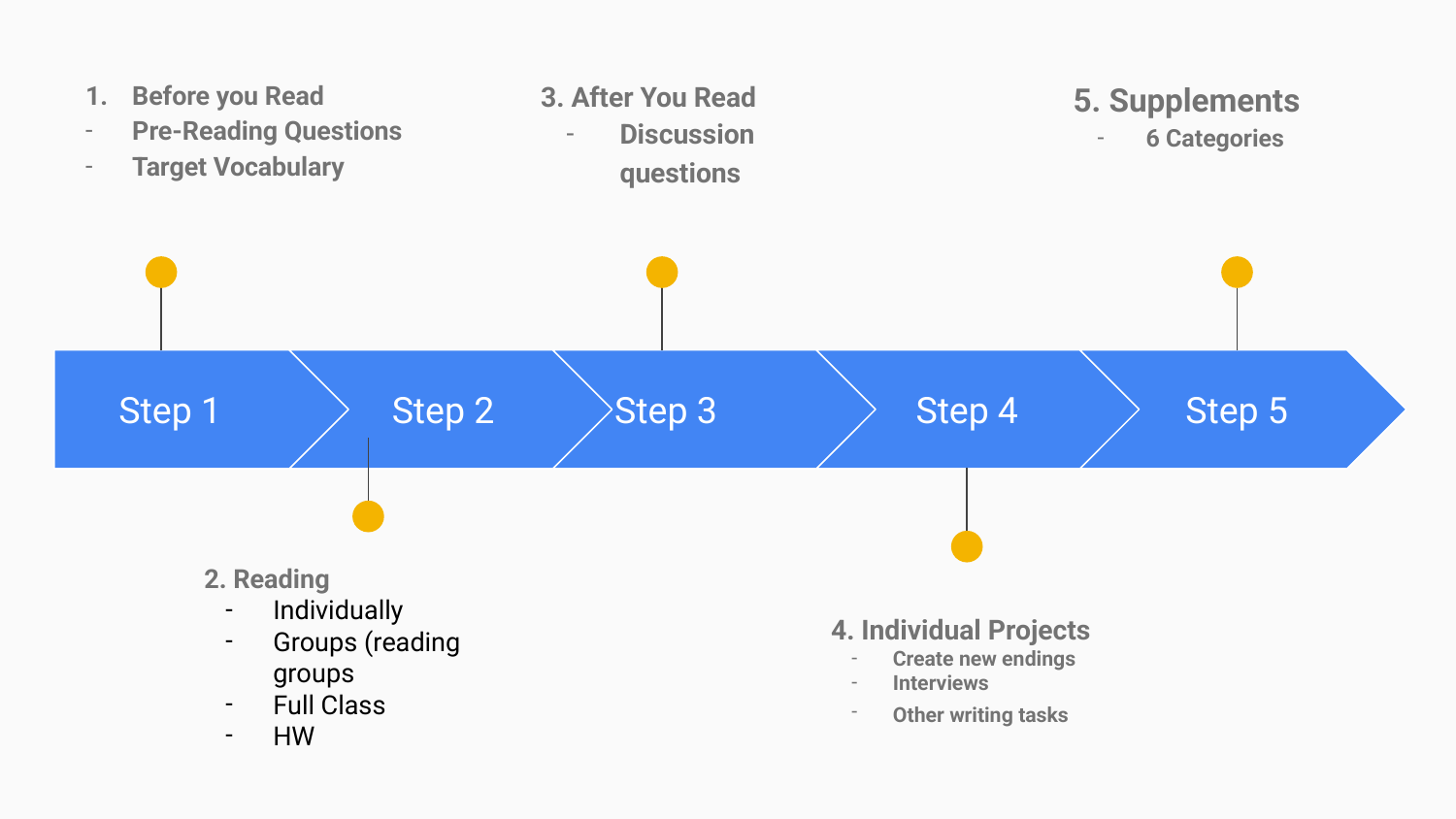

Before you Read
Pre-Reading Questions
Target Vocabulary

3. After You Read
Discussion questions

5. Supplements
6 Categories

Step 1
Step 2
Step 3
Step 4
Step 5

2. Reading
Individually
Groups (reading groups
Full Class
HW

4. Individual Projects
Create new endings
Interviews
Other writing tasks